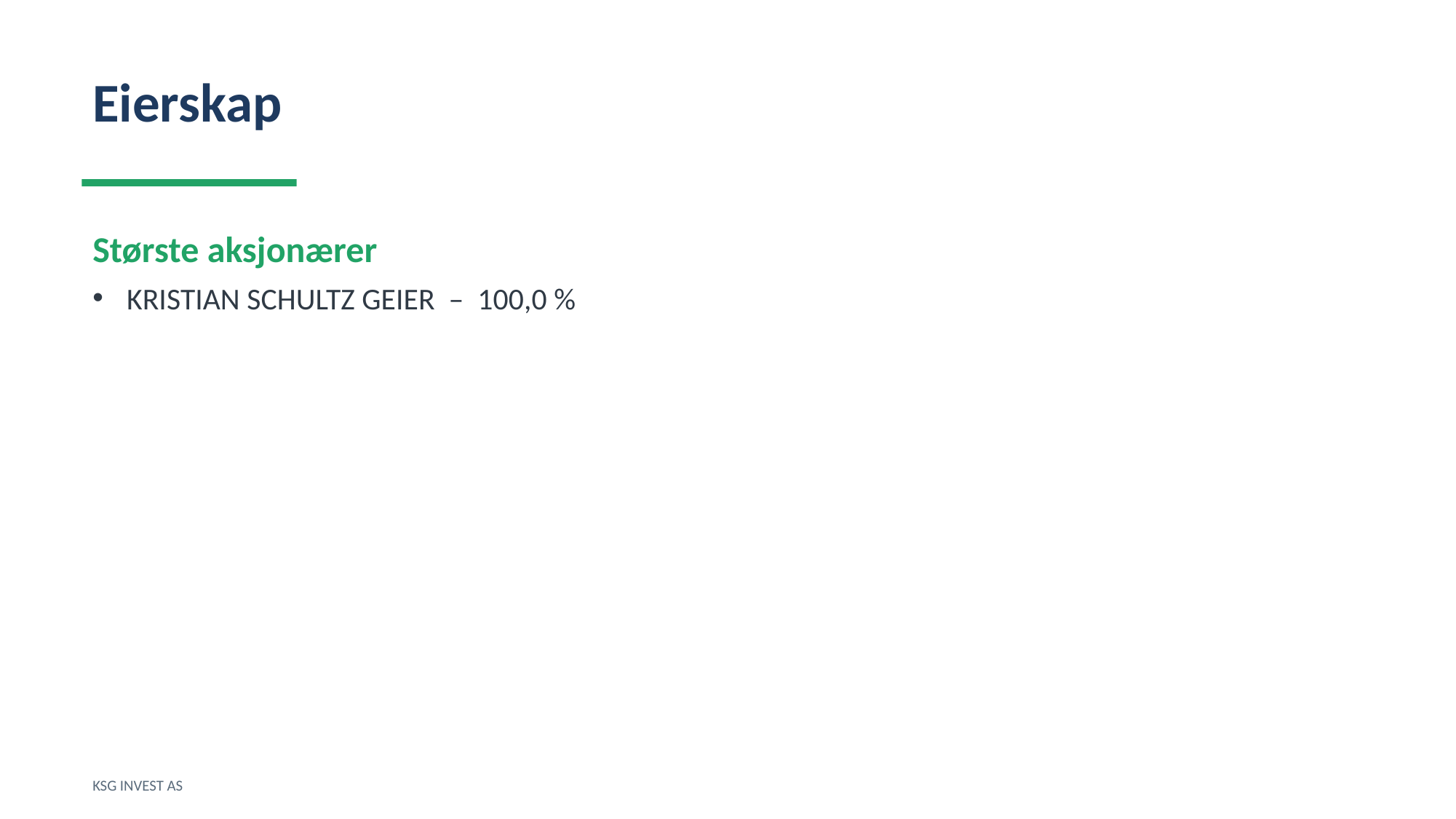

Eierskap

Største aksjonærer
KRISTIAN SCHULTZ GEIER  –  100,0 %
KSG INVEST AS